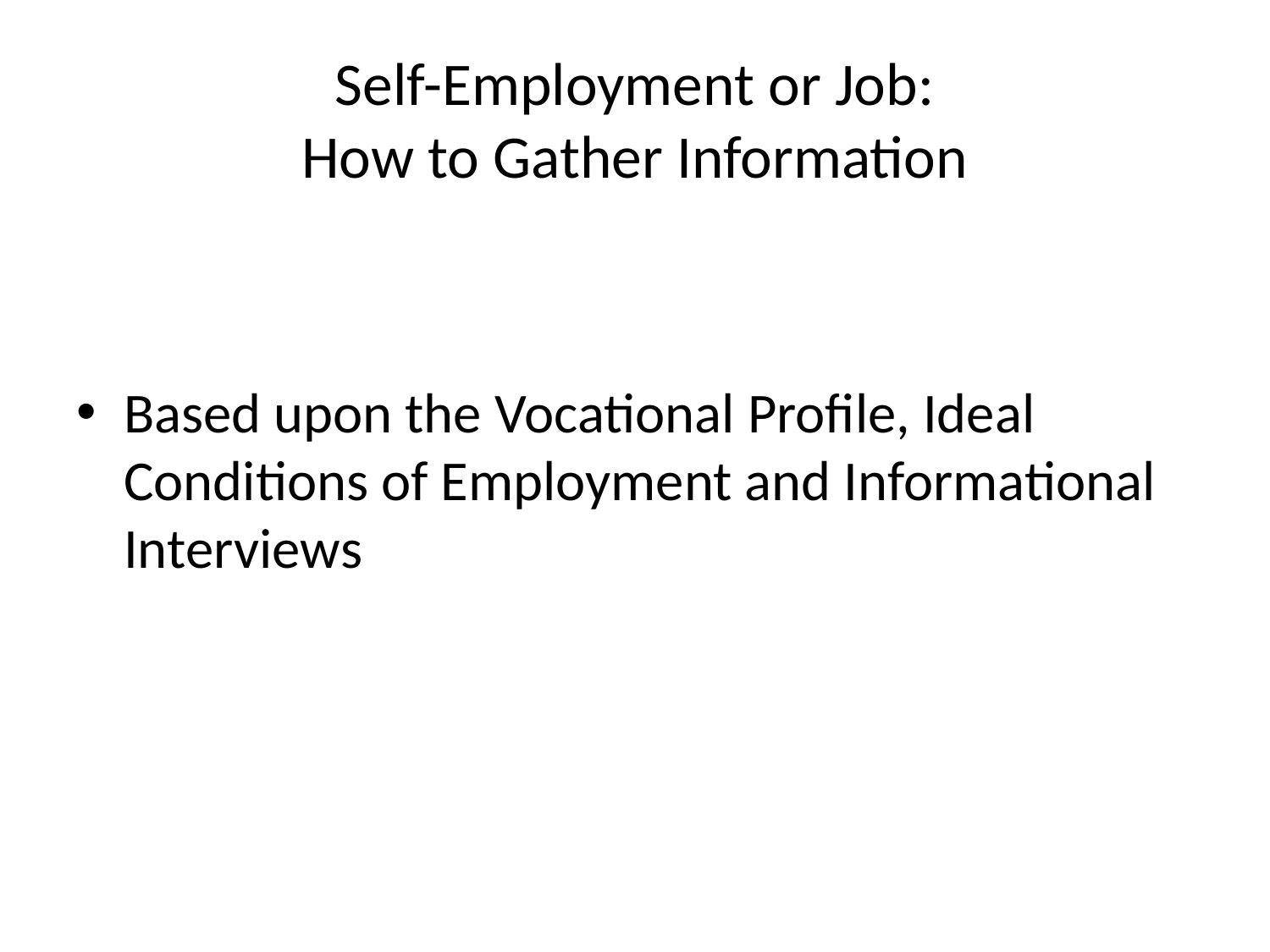

# Self-Employment or Job: How to Gather Information
Based upon the Vocational Profile, Ideal Conditions of Employment and Informational Interviews